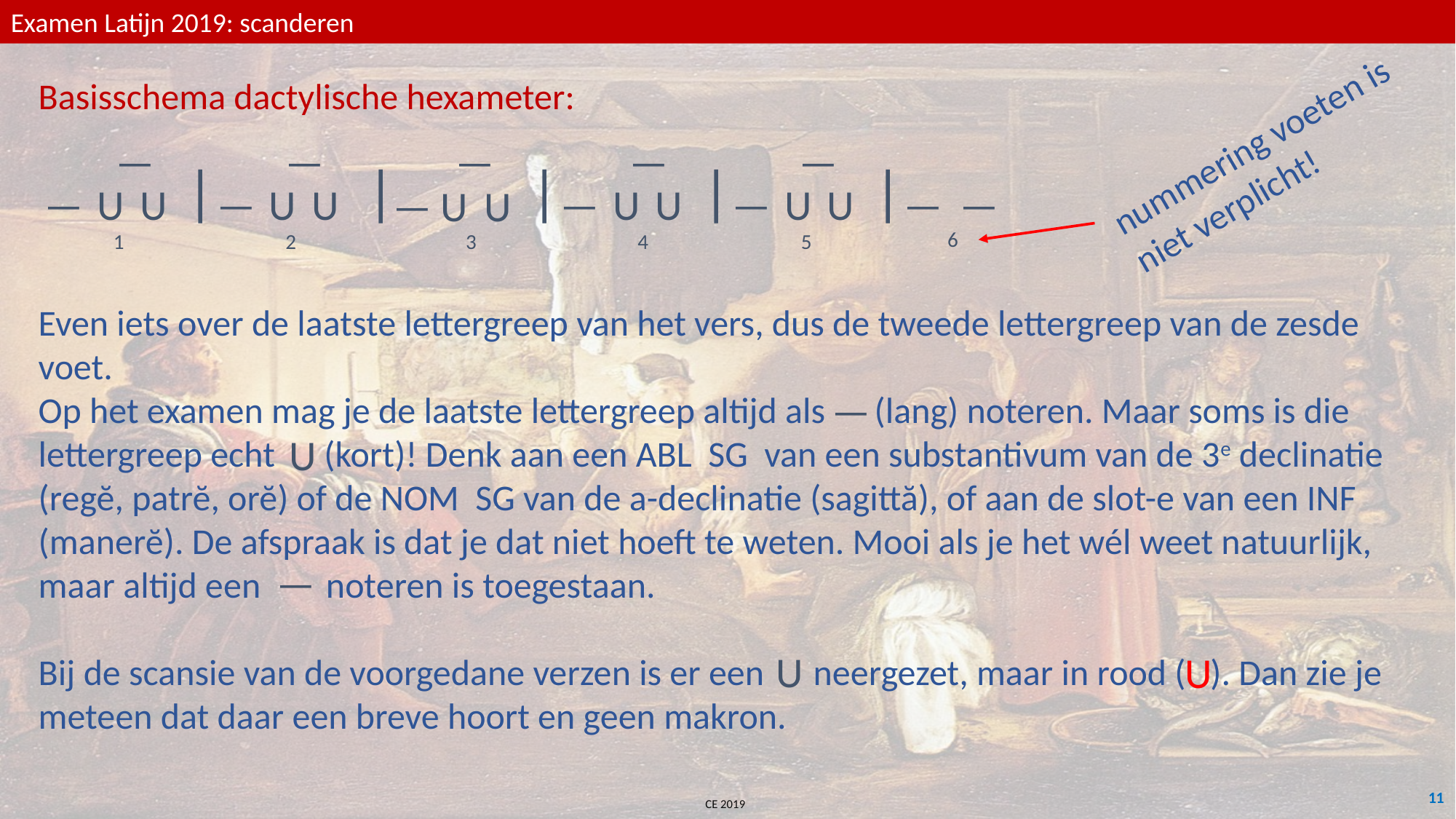

Examen Latijn 2019: scanderen
Basisschema dactylische hexameter:
nummering voeten is niet verplicht!
—
—
—
—
—
|
|
|
|
|
—
 U
 U
—
 U
 U
—
 U
 U
—
 U
 U
—
—
—
 U
 U
6
1
2
3
4
5

Even iets over de laatste lettergreep van het vers, dus de tweede lettergreep van de zesde voet.
Op het examen mag je de laatste lettergreep altijd als      (lang) noteren. Maar soms is die lettergreep echt      (kort)! Denk aan een ABL  SG  van een substantivum van de 3e declinatie (regĕ, patrĕ, orĕ) of de NOM  SG van de a-declinatie (sagittă), of aan de slot-e van een INF (manerĕ). De afspraak is dat je dat niet hoeft te weten. Mooi als je het wél weet natuurlijk, maar altijd een        noteren is toegestaan.

Bij de scansie van de voorgedane verzen is er een      neergezet, maar in rood (   ). Dan zie je meteen dat daar een breve hoort en geen makron.
—
 U
—
 U
 U
11
CE 2019